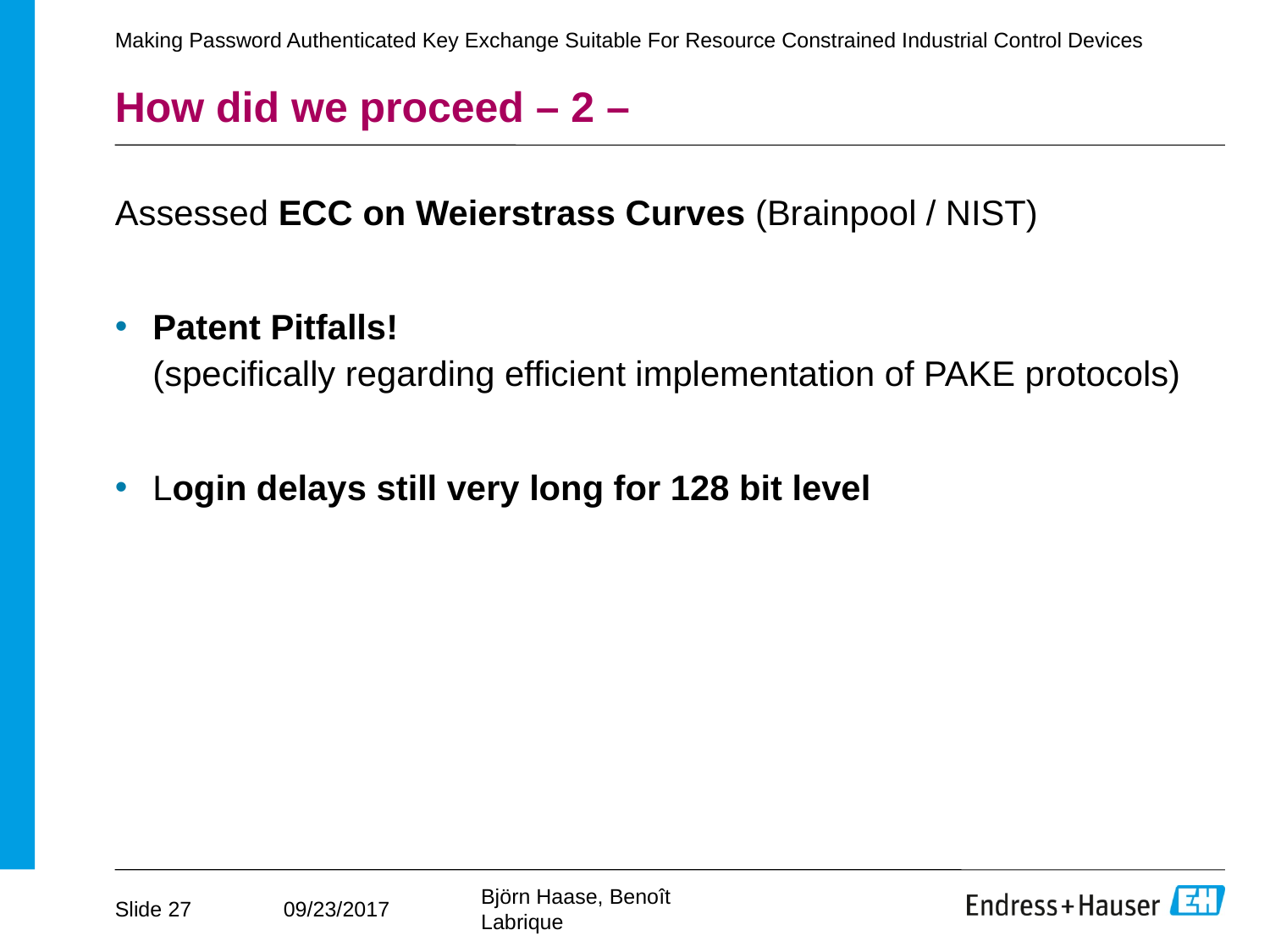

Making Password Authenticated Key Exchange Suitable For Resource Constrained Industrial Control Devices
# How did we proceed – 2 –
Assessed ECC on Weierstrass Curves (Brainpool / NIST)

Patent Pitfalls!
(specifically regarding efficient implementation of PAKE protocols)

Login delays still very long for 128 bit level

Slide 27
Björn Haase, Benoît Labrique